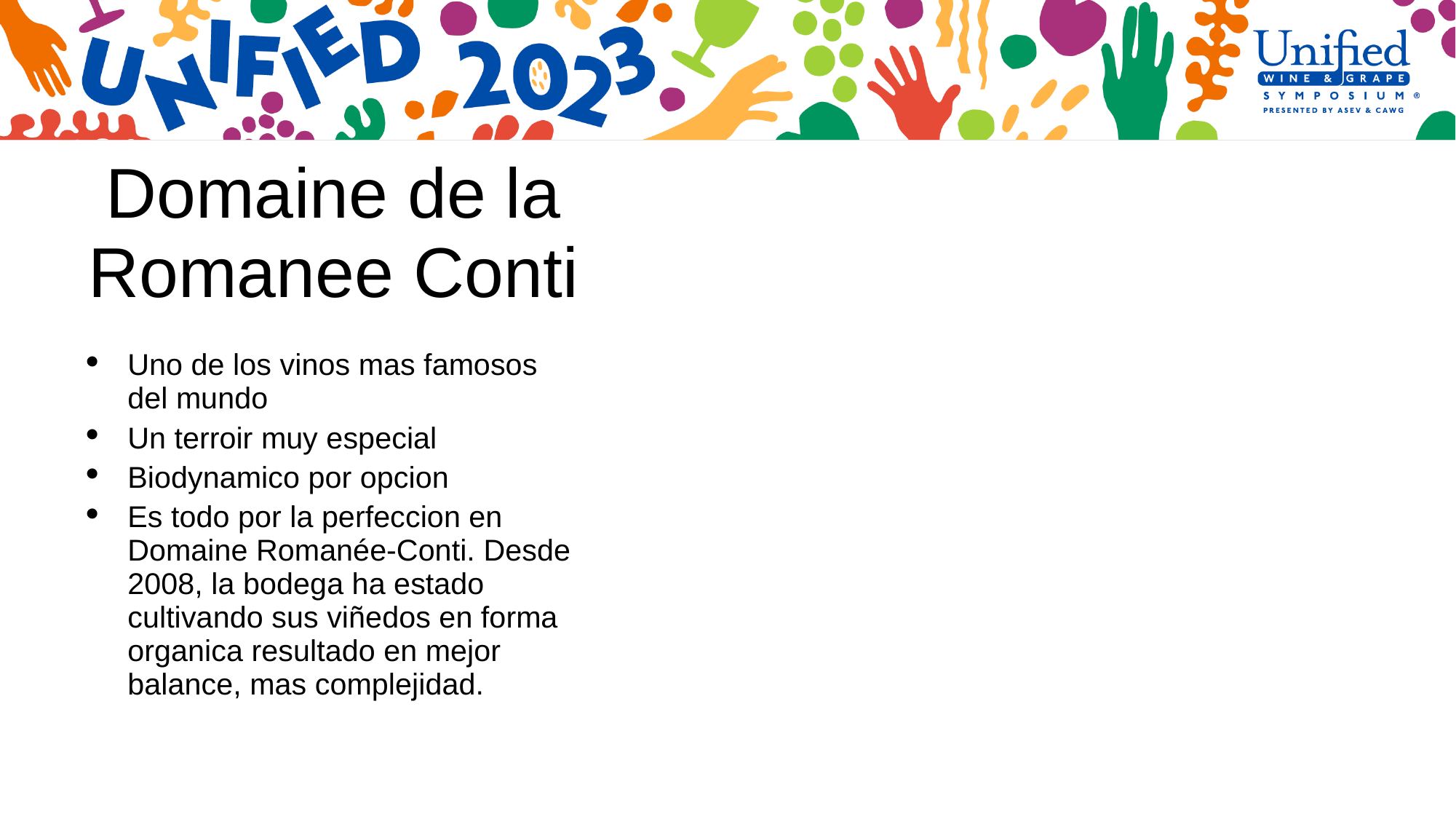

# Domaine de la Romanee Conti
Uno de los vinos mas famosos del mundo
Un terroir muy especial
Biodynamico por opcion
Es todo por la perfeccion en Domaine Romanée-Conti. Desde 2008, la bodega ha estado cultivando sus viñedos en forma organica resultado en mejor balance, mas complejidad.